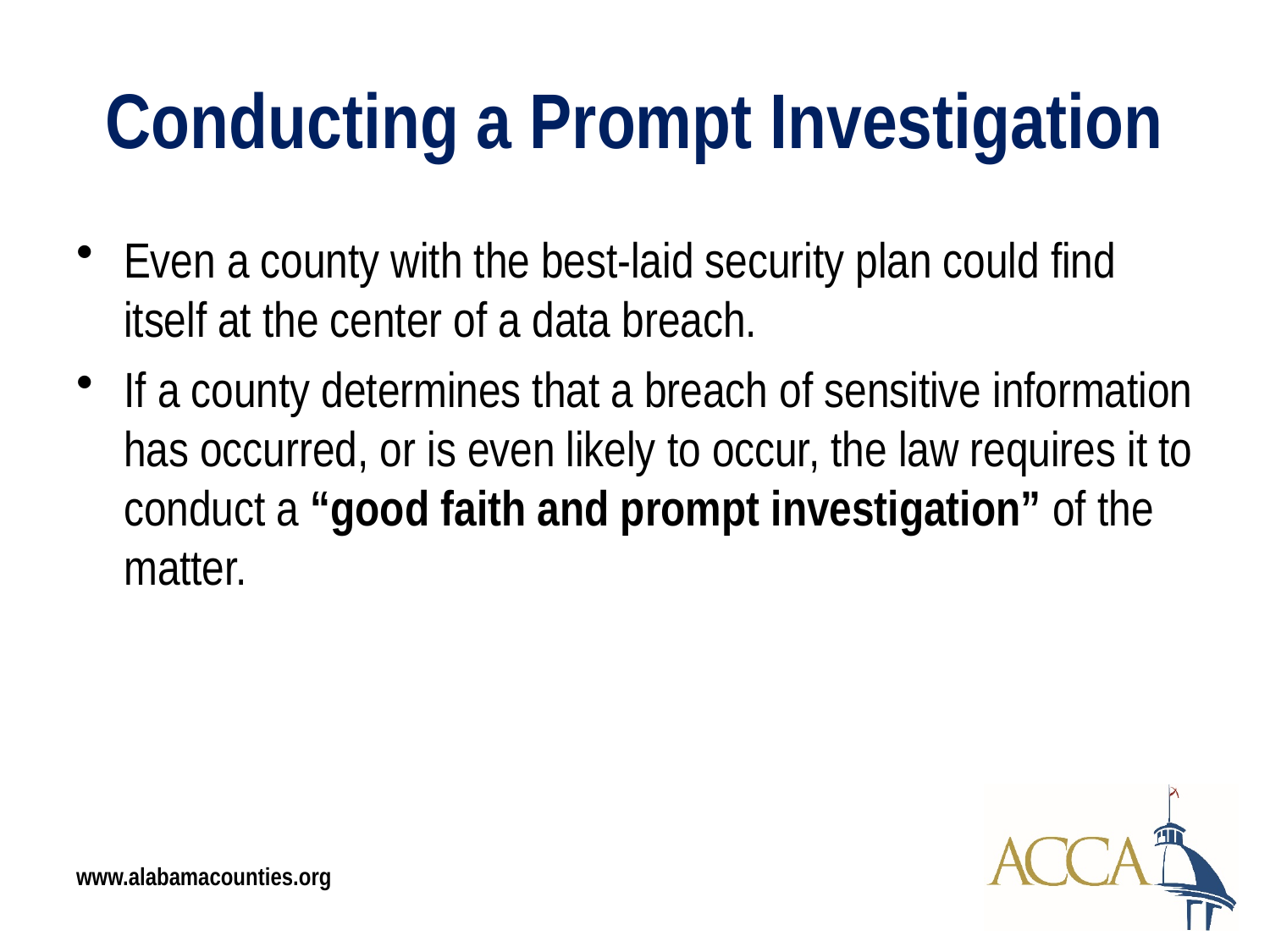

# Conducting a Prompt Investigation
Even a county with the best-laid security plan could find itself at the center of a data breach.
If a county determines that a breach of sensitive information has occurred, or is even likely to occur, the law requires it to conduct a “good faith and prompt investigation” of the matter.

www.alabamacounties.org